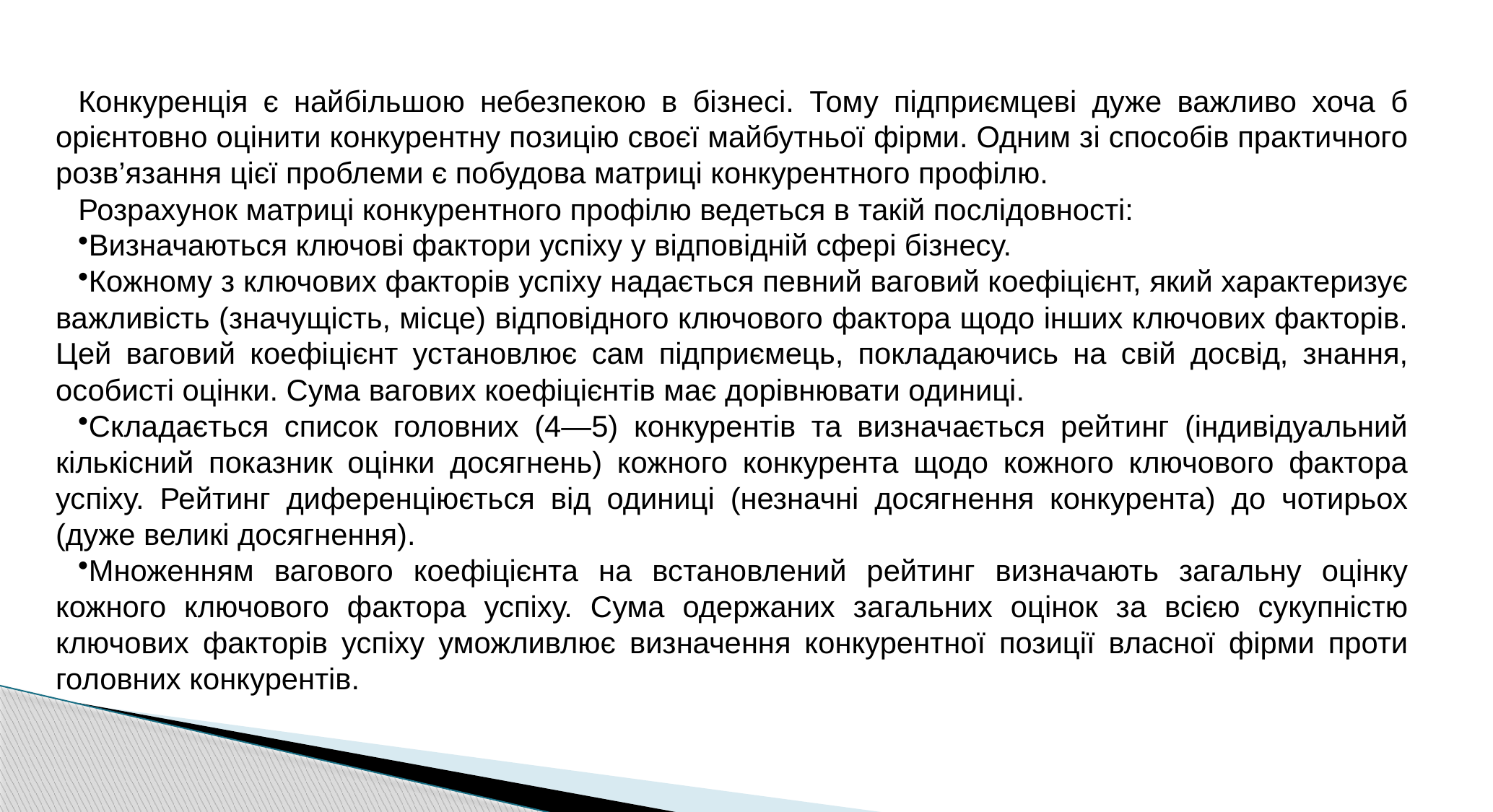

Конкуренція є найбільшою небезпекою в бізнесі. Тому підприємцеві дуже важливо хоча б орієнтовно оцінити конкурентну позицію своєї майбутньої фірми. Одним зі способів практичного розв’язання цієї проблеми є побудова матриці конкурентного профілю.
Розрахунок матриці конкурентного профілю ведеться в такій послідовності:
Визначаються ключові фактори успіху у відповідній сфері бізнесу.
Кожному з ключових факторів успіху надається певний ваговий коефіцієнт, який характеризує важливість (значущість, місце) відповідного ключового фактора щодо інших ключових факторів. Цей ваговий коефіцієнт установлює сам підприємець, покладаючись на свій досвід, знання, особисті оцінки. Сума вагових коефіцієнтів має дорівнювати одиниці.
Складається список головних (4—5) конкурентів та визначається рейтинг (індивідуальний кількісний показник оцінки досягнень) кожного конкурента щодо кожного ключового фактора успіху. Рейтинг диференціюється від одиниці (незначні досягнення конкурента) до чотирьох (дуже великі досягнення).
Множенням вагового коефіцієнта на встановлений рейтинг визначають загальну оцінку кожного ключового фактора успіху. Сума одержаних загальних оцінок за всією сукупністю ключових факторів успіху уможливлює визначення конкурентної позиції власної фірми проти головних конкурентів.